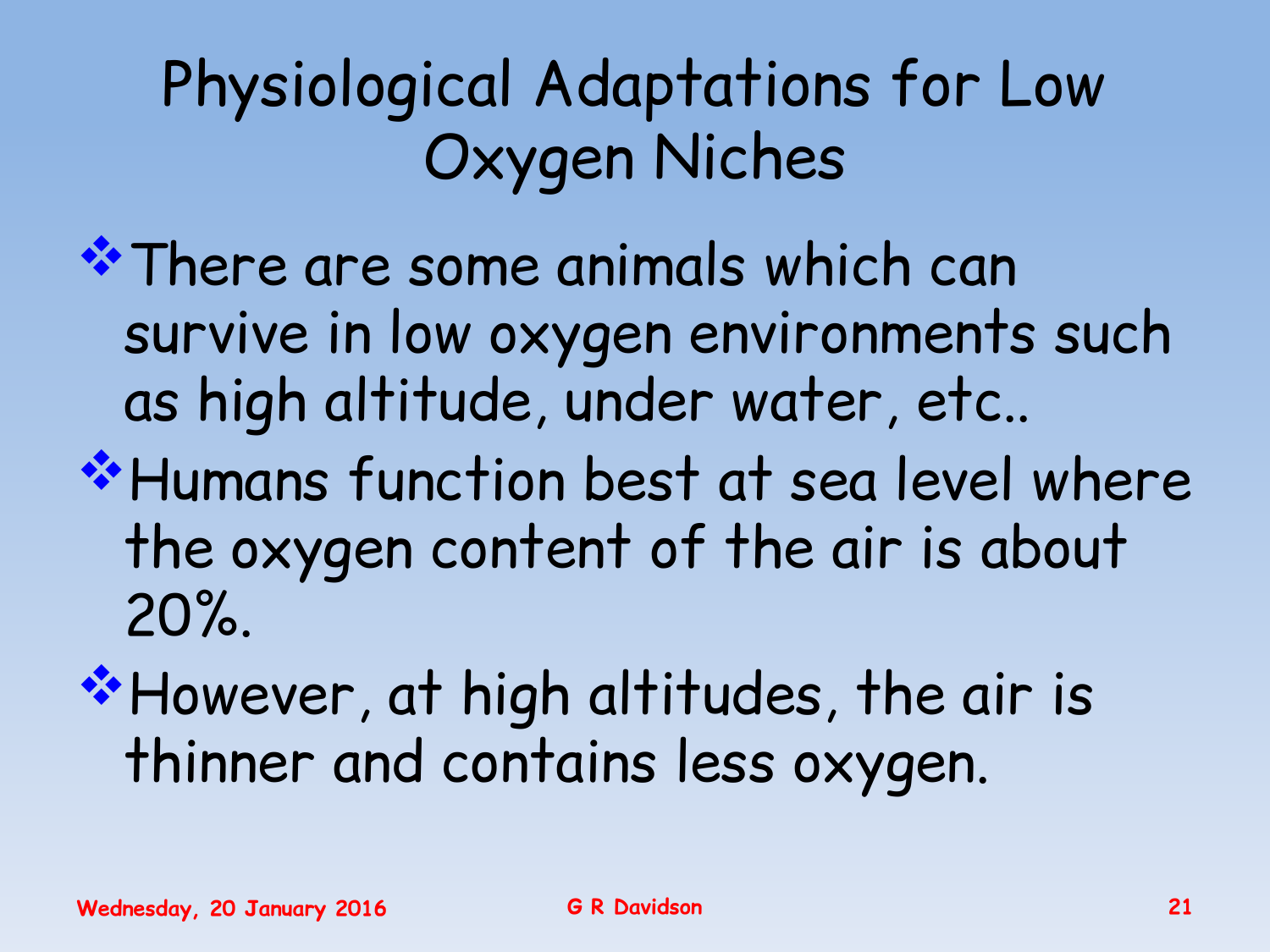

# Physiological Adaptations for Low Oxygen Niches
There are some animals which can survive in low oxygen environments such as high altitude, under water, etc..
Humans function best at sea level where the oxygen content of the air is about 20%.
However, at high altitudes, the air is thinner and contains less oxygen.
Wednesday, 20 January 2016
G R Davidson
21